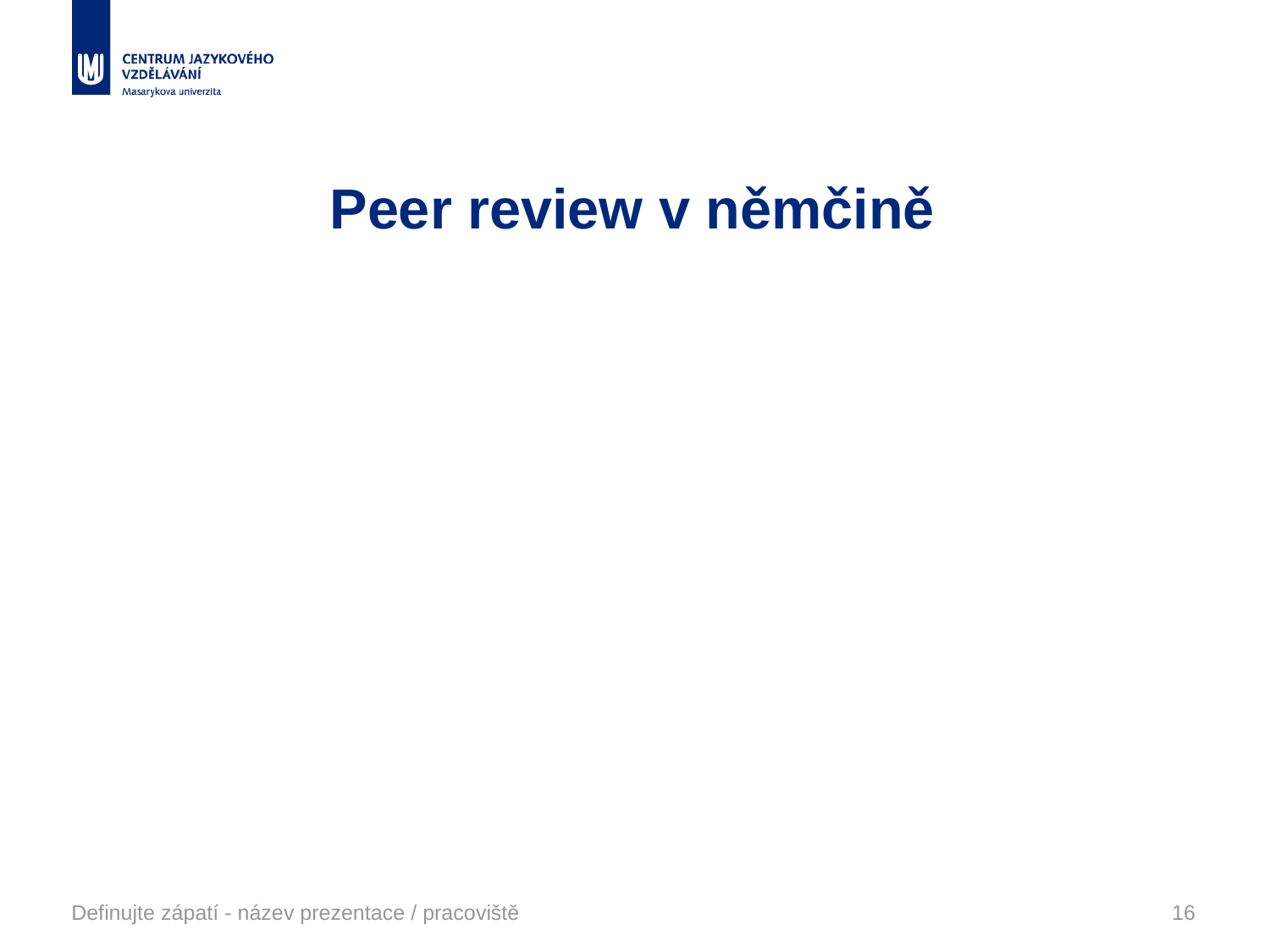

# Peer review v němčině

Definujte zápatí - název prezentace / pracoviště
16